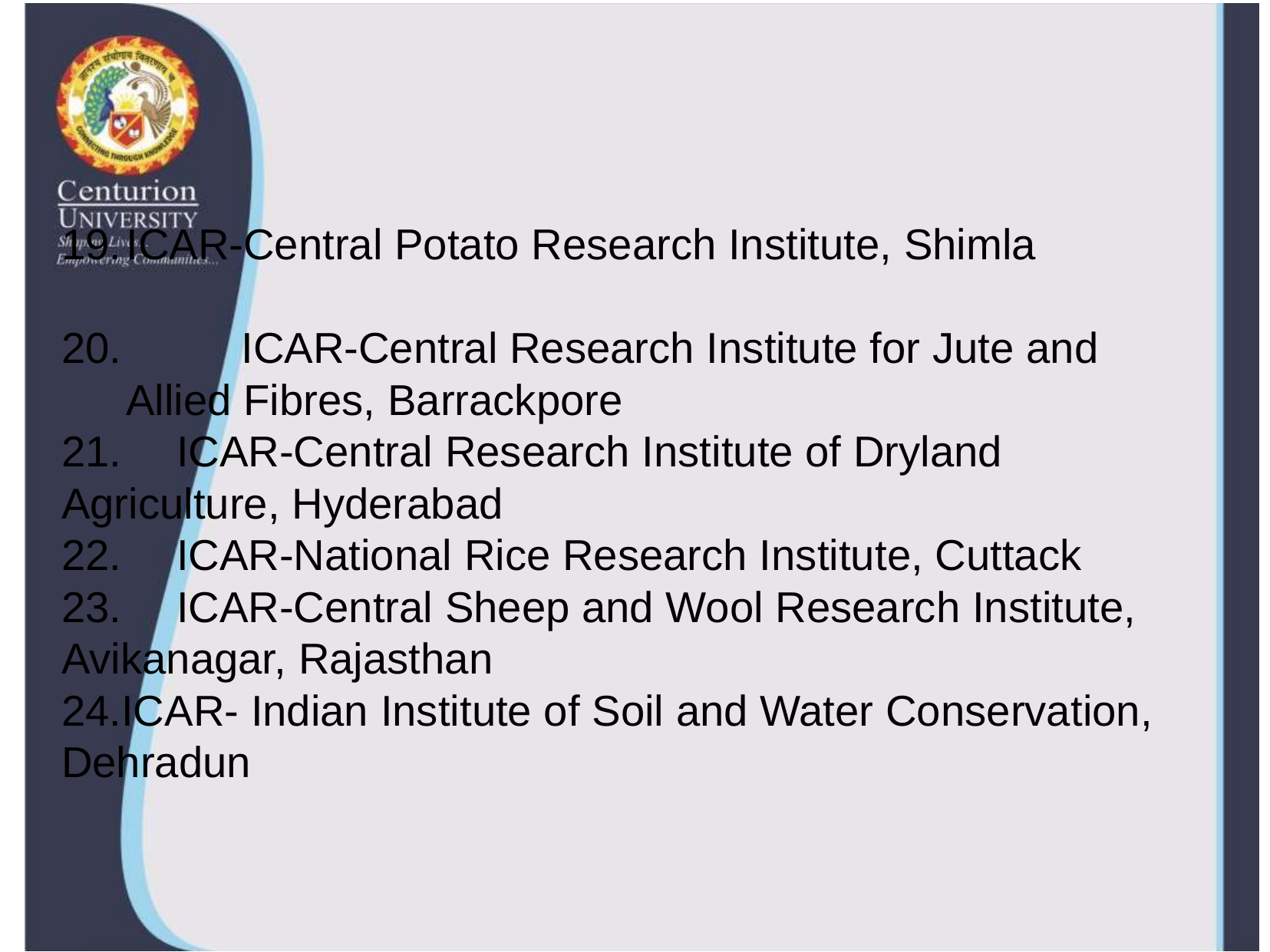

#
ICAR-Central Potato Research Institute, Shimla

20. 	ICAR-Central Research Institute for Jute and Allied Fibres, Barrackpore
21. 	ICAR-Central Research Institute of Dryland Agriculture, Hyderabad
22. 	ICAR-National Rice Research Institute, Cuttack
23. 	ICAR-Central Sheep and Wool Research Institute, Avikanagar, Rajasthan
24.ICAR- Indian Institute of Soil and Water Conservation, Dehradun